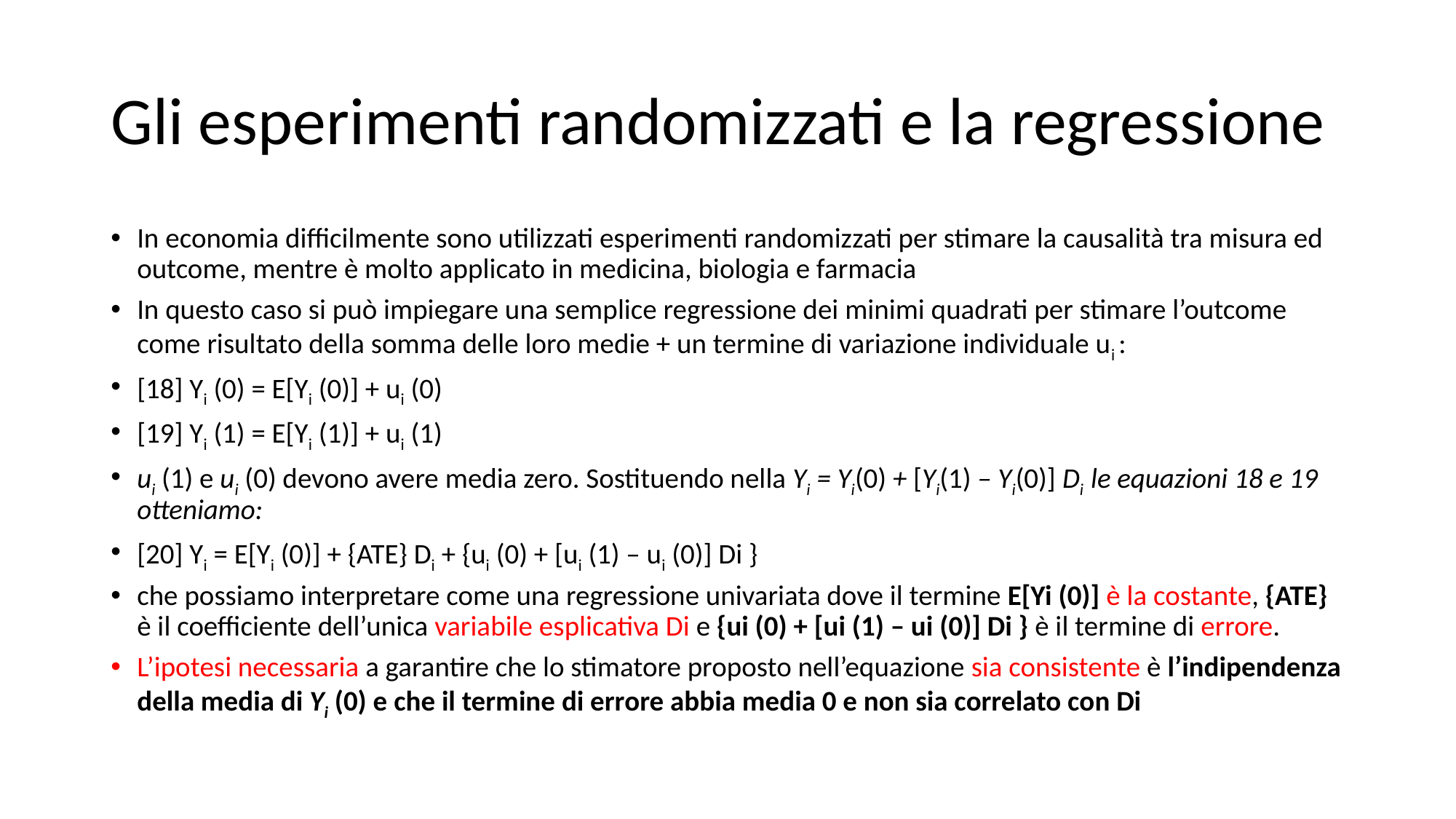

# Gli esperimenti randomizzati e la regressione
In economia difficilmente sono utilizzati esperimenti randomizzati per stimare la causalità tra misura ed outcome, mentre è molto applicato in medicina, biologia e farmacia
In questo caso si può impiegare una semplice regressione dei minimi quadrati per stimare l’outcome come risultato della somma delle loro medie + un termine di variazione individuale ui :
[18] Yi (0) = E[Yi (0)] + ui (0)
[19] Yi (1) = E[Yi (1)] + ui (1)
ui (1) e ui (0) devono avere media zero. Sostituendo nella Yi = Yi(0) + [Yi(1) – Yi(0)] Di  le equazioni 18 e 19 otteniamo:
[20] Yi = E[Yi (0)] + {ATE} Di + {ui (0) + [ui (1) – ui (0)] Di }
che possiamo interpretare come una regressione univariata dove il termine E[Yi (0)] è la costante, {ATE} è il coefficiente dell’unica variabile esplicativa Di e {ui (0) + [ui (1) – ui (0)] Di } è il termine di errore.
L’ipotesi necessaria a garantire che lo stimatore proposto nell’equazione sia consistente è l’indipendenza della media di Yi (0) e che il termine di errore abbia media 0 e non sia correlato con Di